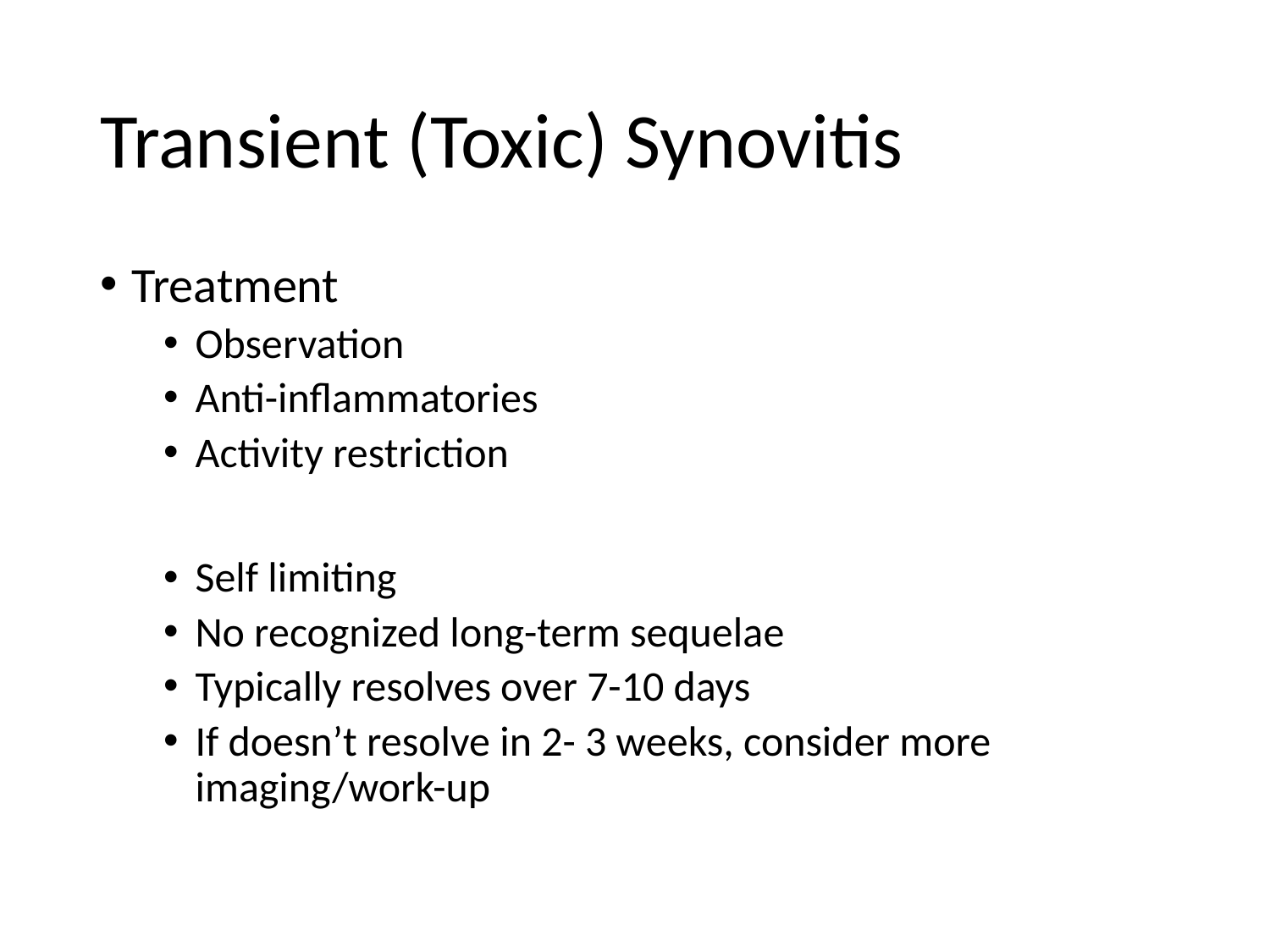

# Transient (Toxic) Synovitis
Treatment
Observation
Anti-inflammatories
Activity restriction

Self limiting
No recognized long-term sequelae
Typically resolves over 7-10 days
If doesn’t resolve in 2- 3 weeks, consider more imaging/work-up